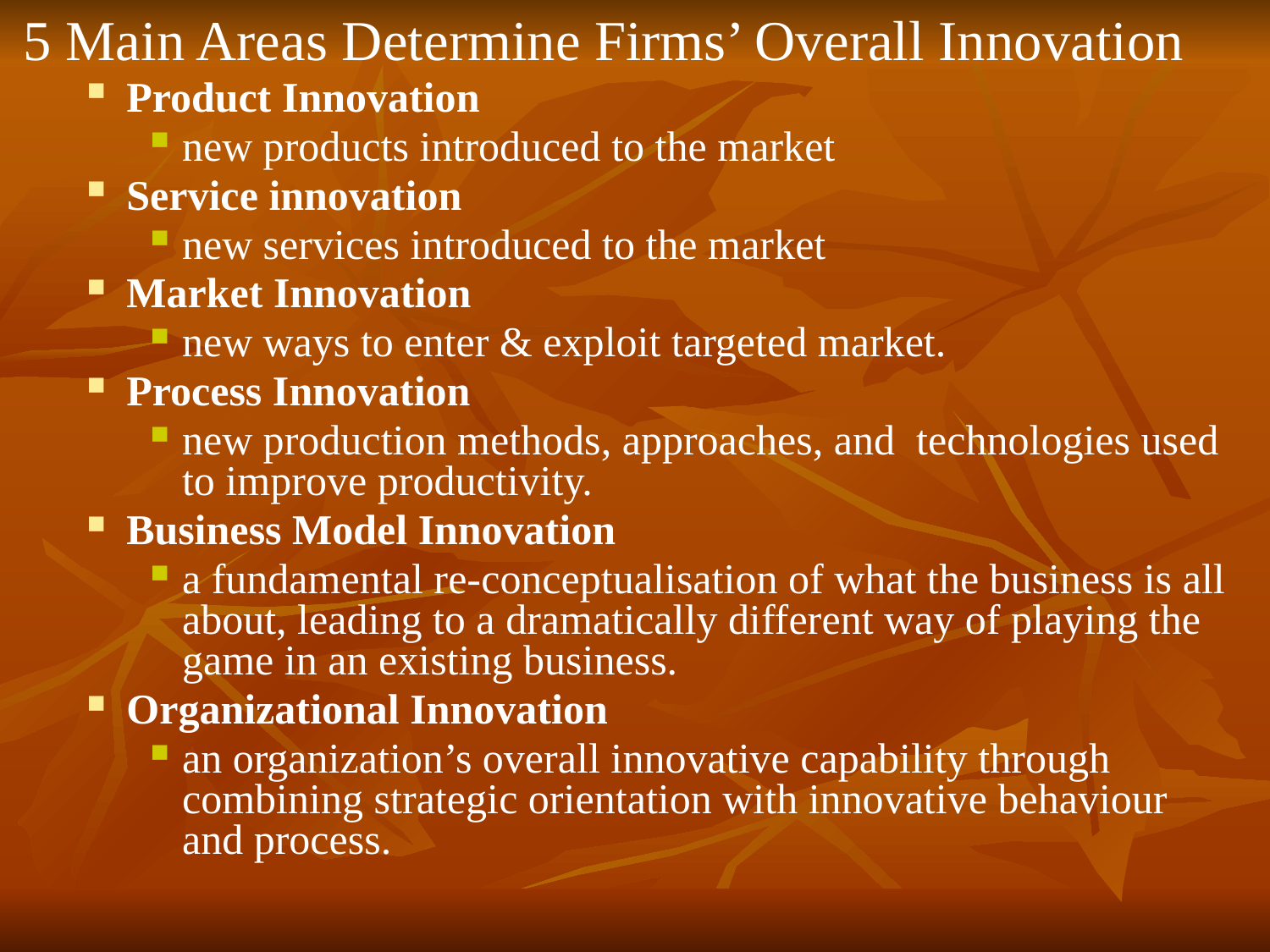

5 Main Areas Determine Firms’ Overall Innovation
Product Innovation
new products introduced to the market
Service innovation
new services introduced to the market
Market Innovation
new ways to enter & exploit targeted market.
Process Innovation
new production methods, approaches, and  technologies used to improve productivity.
Business Model Innovation
a fundamental re-conceptualisation of what the business is all about, leading to a dramatically different way of playing the game in an existing business.
Organizational Innovation
an organization’s overall innovative capability through combining strategic orientation with innovative behaviour and process.